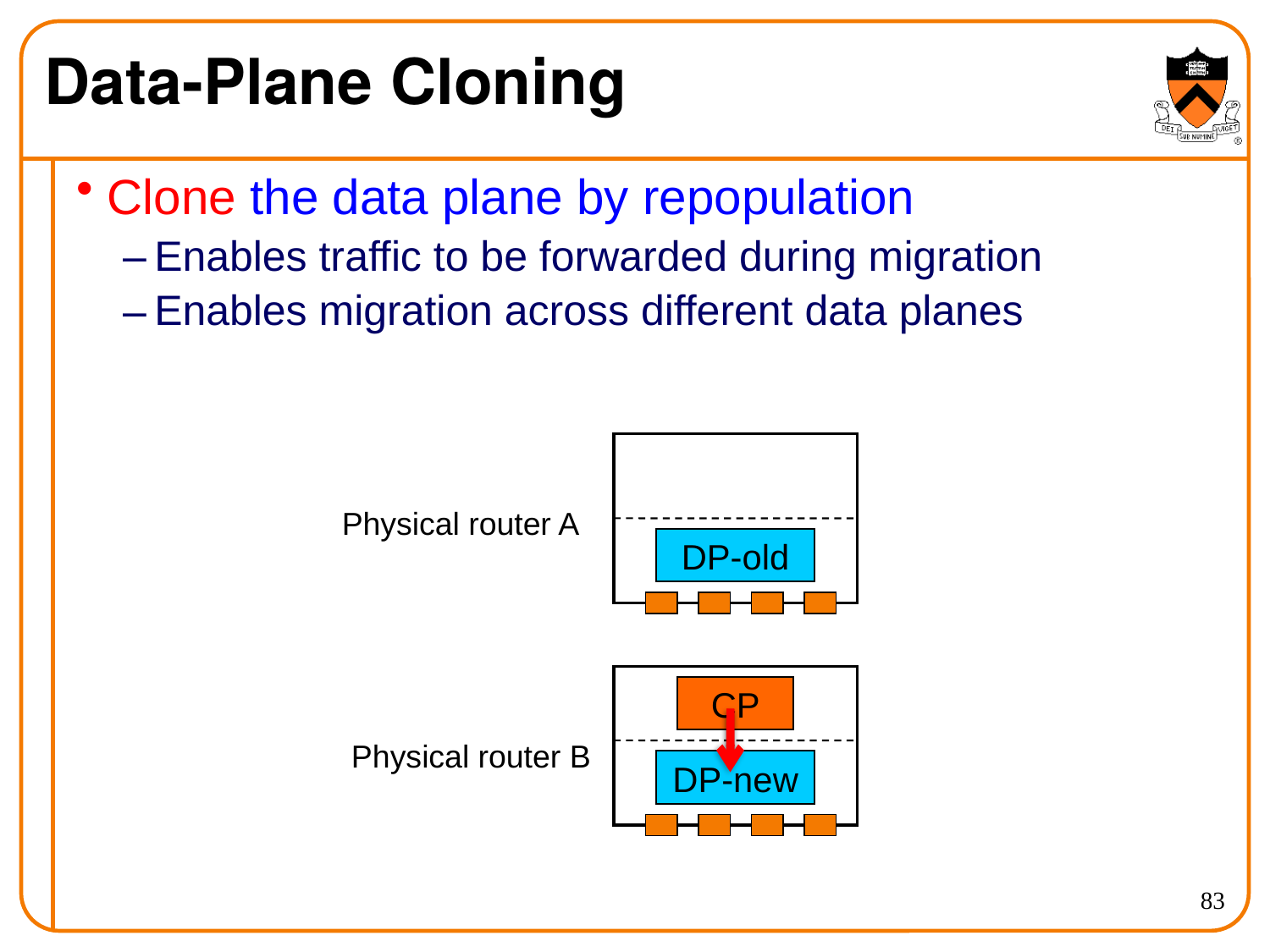

# Data-Plane Cloning
Clone the data plane by repopulation
Enables traffic to be forwarded during migration
Enables migration across different data planes

Physical router A

DP-old

CP
Physical router B

DP-new
DP-new

83